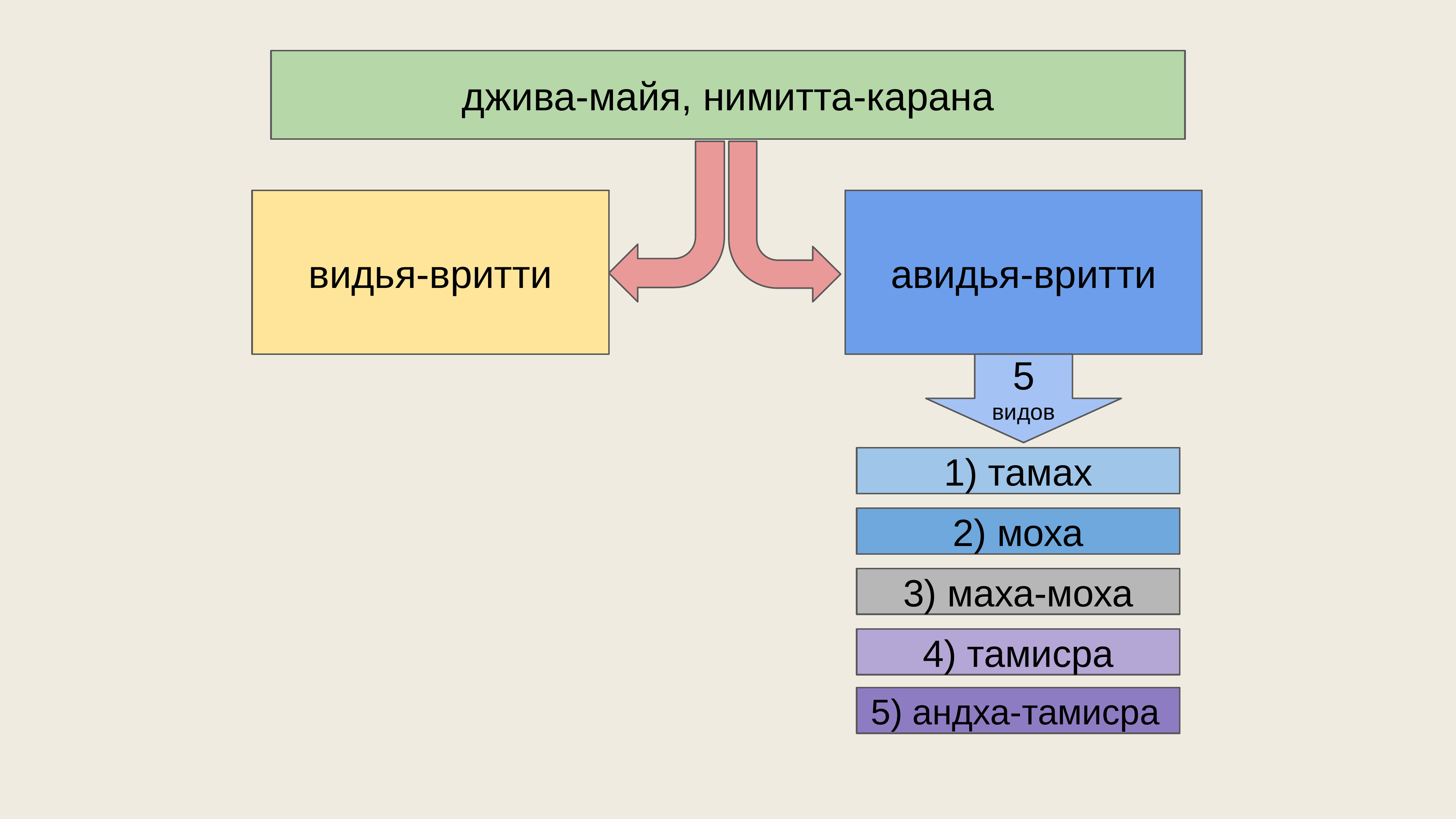

джива-майя, нимитта-карана

авидья-вритти

видья-вритти

5 видов
1) тамах

2) моха

3) маха-моха

4) тамисра

5) андха-тамисра